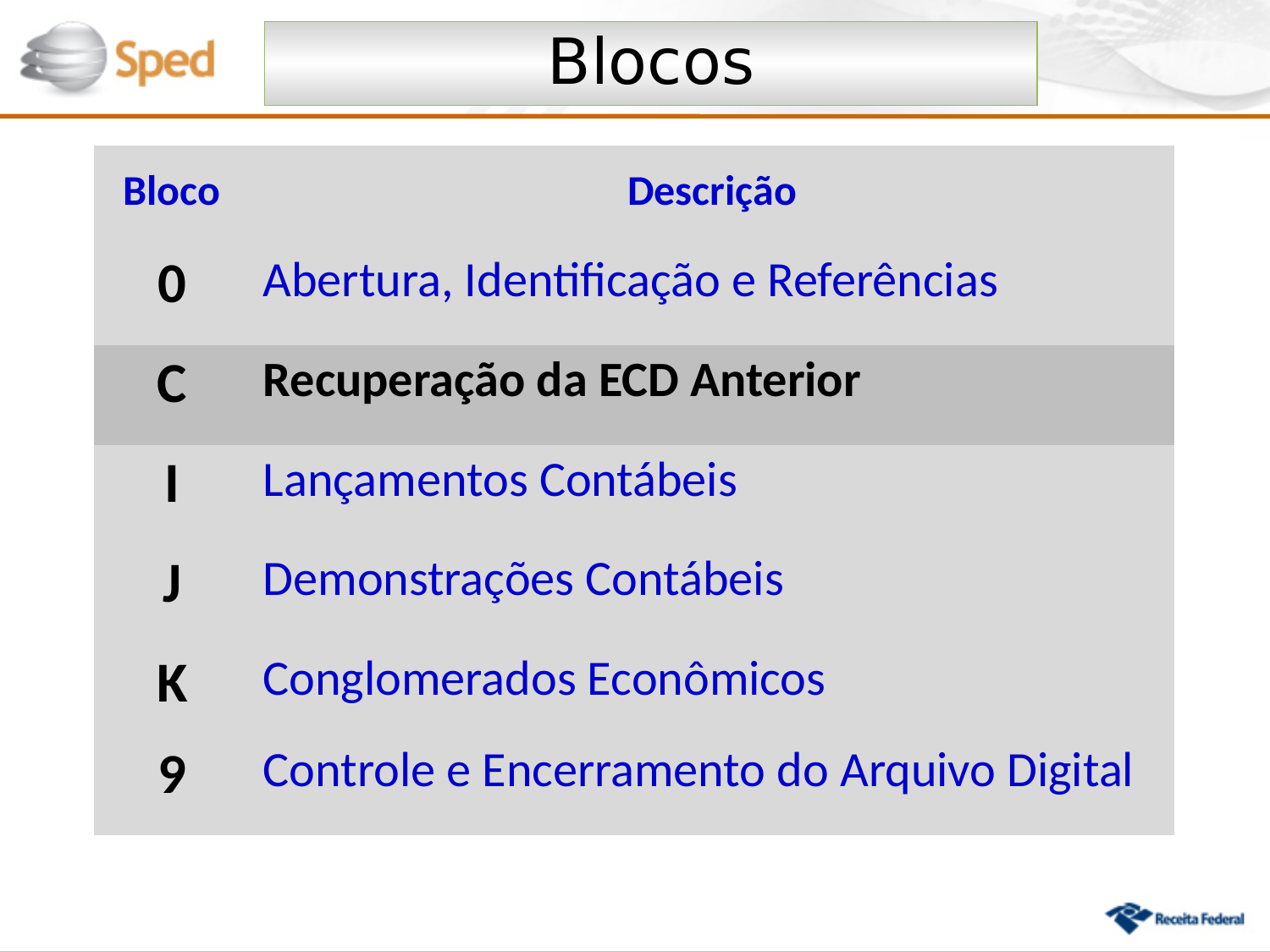

Blocos

| Bloco | Descrição |
| --- | --- |
| 0 | Abertura, Identificação e Referências |
| C | Recuperação da ECD Anterior |
| I | Lançamentos Contábeis |
| J | Demonstrações Contábeis |
| K | Conglomerados Econômicos |
| 9 | Controle e Encerramento do Arquivo Digital |